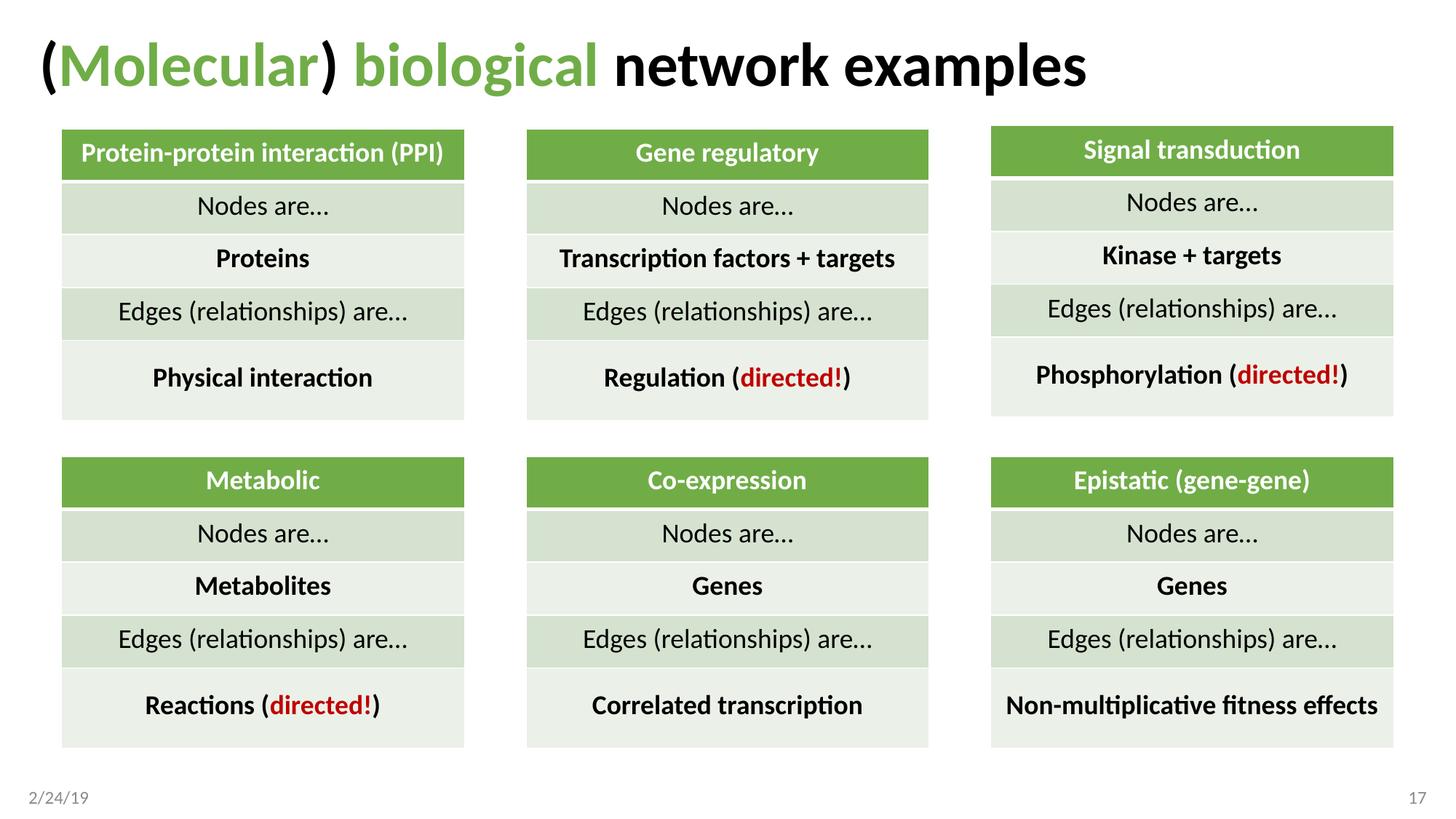

# (Molecular) biological network examples
| Signal transduction |
| --- |
| Nodes are… |
| Kinase + targets |
| Edges (relationships) are… |
| Phosphorylation (directed!) |
| Protein-protein interaction (PPI) |
| --- |
| Nodes are… |
| Proteins |
| Edges (relationships) are… |
| Physical interaction |
| Gene regulatory |
| --- |
| Nodes are… |
| Transcription factors + targets |
| Edges (relationships) are… |
| Regulation (directed!) |
| Metabolic |
| --- |
| Nodes are… |
| Metabolites |
| Edges (relationships) are… |
| Reactions (directed!) |
| Co-expression |
| --- |
| Nodes are… |
| Genes |
| Edges (relationships) are… |
| Correlated transcription |
| Epistatic (gene-gene) |
| --- |
| Nodes are… |
| Genes |
| Edges (relationships) are… |
| Non-multiplicative fitness effects |
2/24/19
17